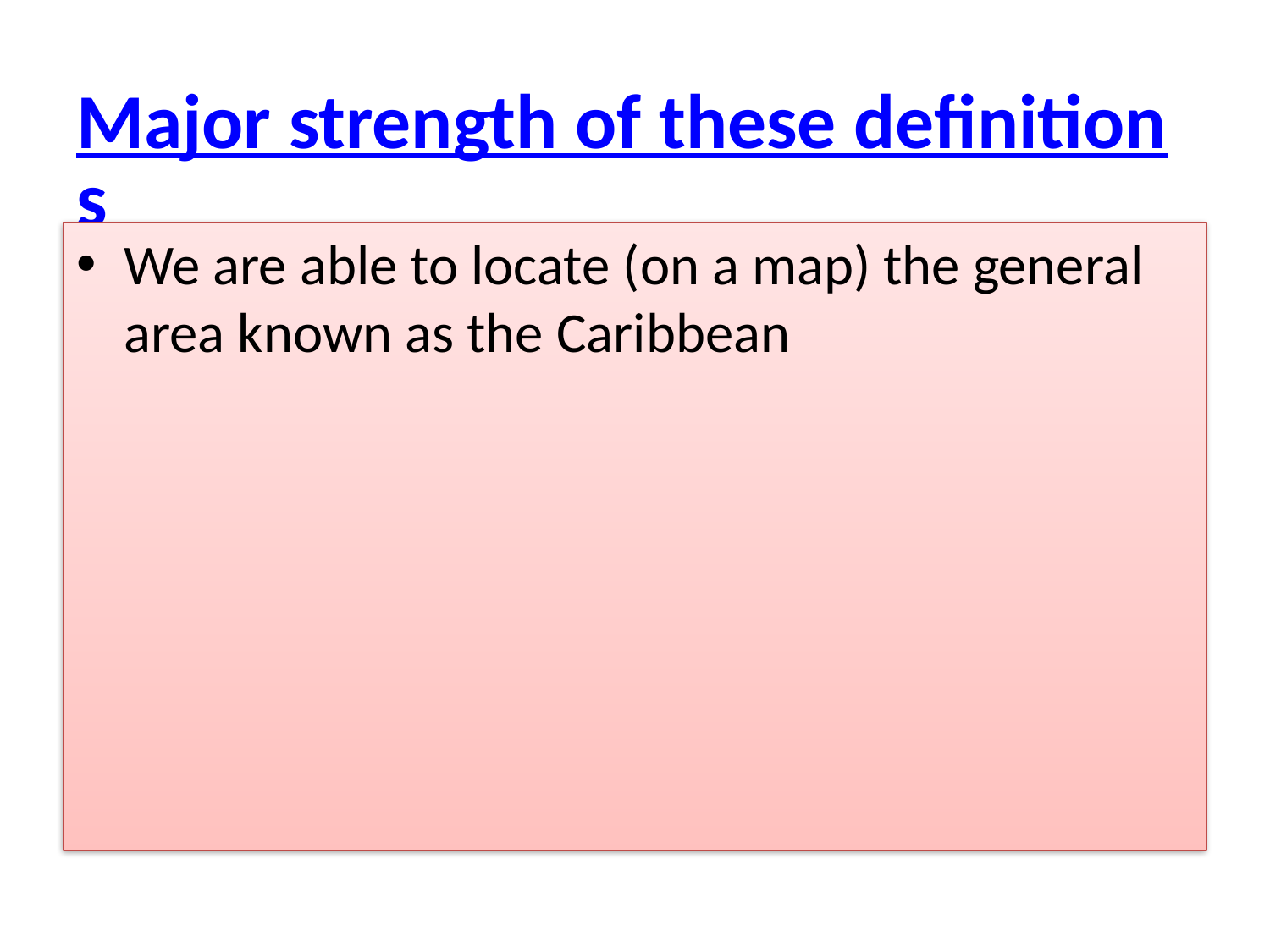

# Major strength of these definitions
We are able to locate (on a map) the general area known as the Caribbean